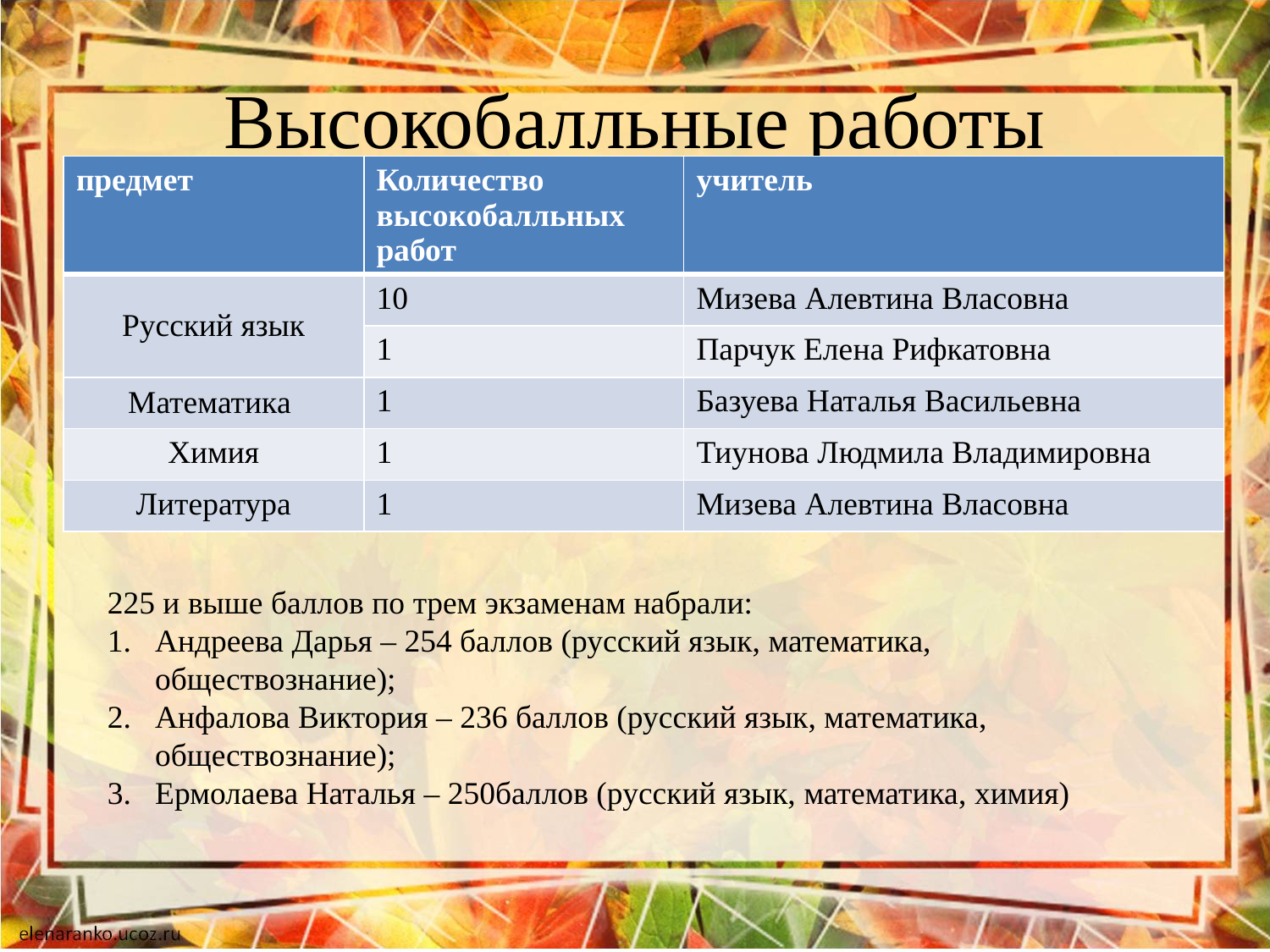

# Высокобалльные работы
| предмет | Количество высокобалльных работ | учитель |
| --- | --- | --- |
| Русский язык | 10 | Мизева Алевтина Власовна |
|  | 1 | Парчук Елена Рифкатовна |
| Математика | 1 | Базуева Наталья Васильевна |
| Химия | 1 | Тиунова Людмила Владимировна |
| Литература | 1 | Мизева Алевтина Власовна |
225 и выше баллов по трем экзаменам набрали:
Андреева Дарья – 254 баллов (русский язык, математика, обществознание);
Анфалова Виктория – 236 баллов (русский язык, математика, обществознание);
Ермолаева Наталья – 250баллов (русский язык, математика, химия)